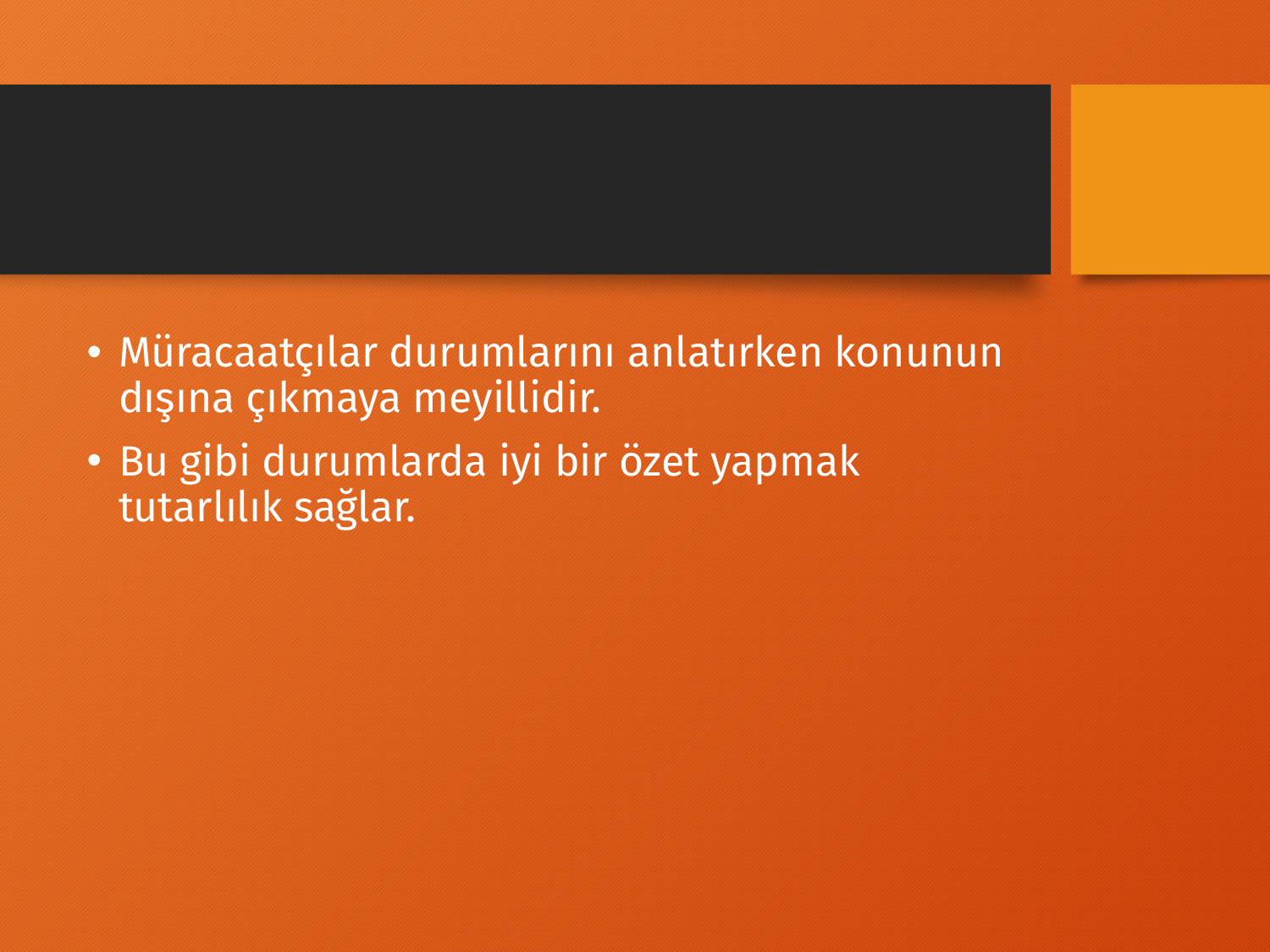

#
Müracaatçılar durumlarını anlatırken konunun dışına çıkmaya meyillidir.
Bu gibi durumlarda iyi bir özet yapmak tutarlılık sağlar.